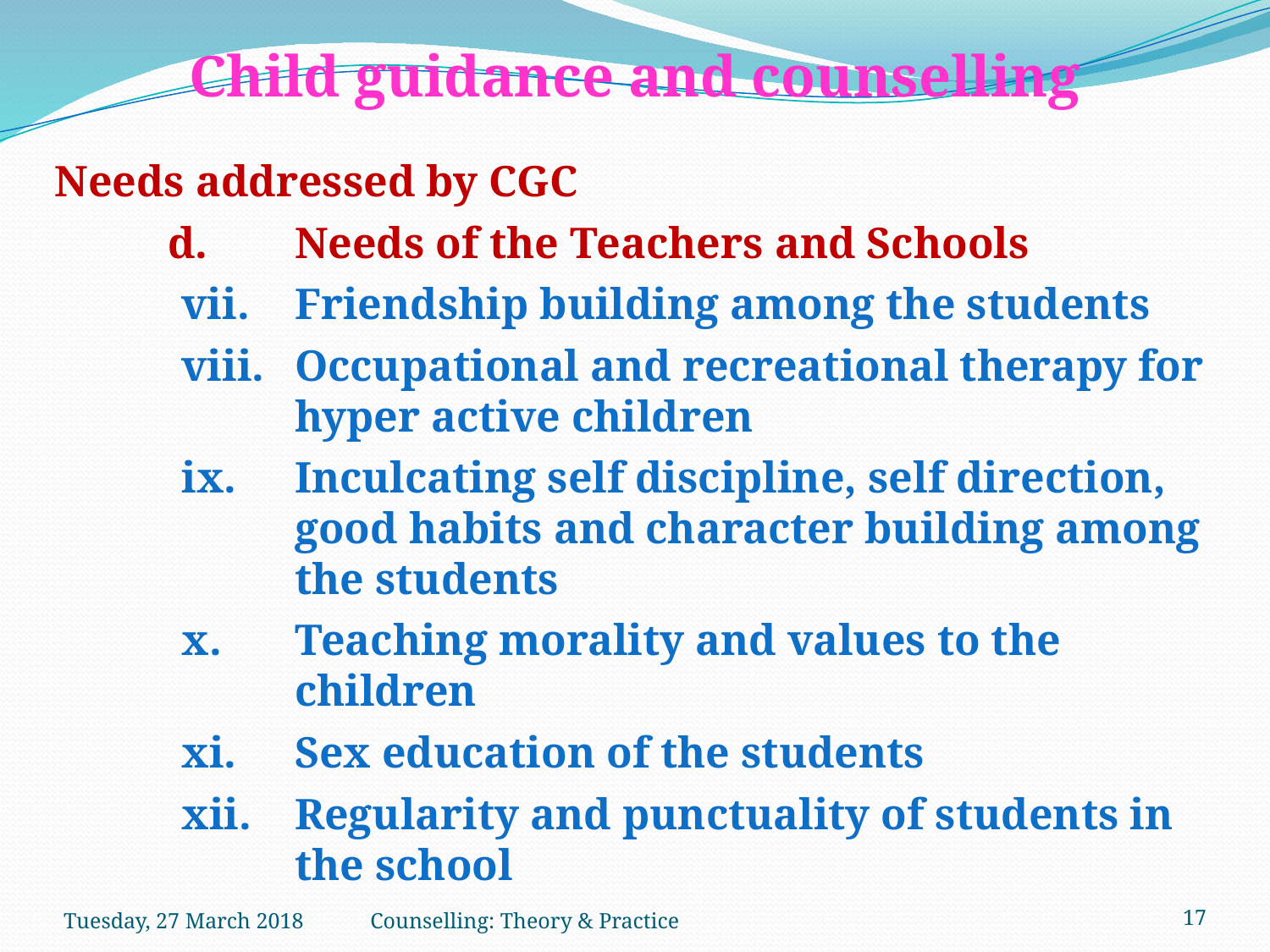

Child guidance and counselling
Needs addressed by CGC
	d.	Needs of the Teachers and Schools
vii.	Friendship building among the students
viii.	Occupational and recreational therapy for hyper active children
ix.	Inculcating self discipline, self direction, good habits and character building among the students
x.	Teaching morality and values to the children
xi.	Sex education of the students
xii.	Regularity and punctuality of students in the school

Tuesday, 27 March 2018
Counselling: Theory & Practice
17